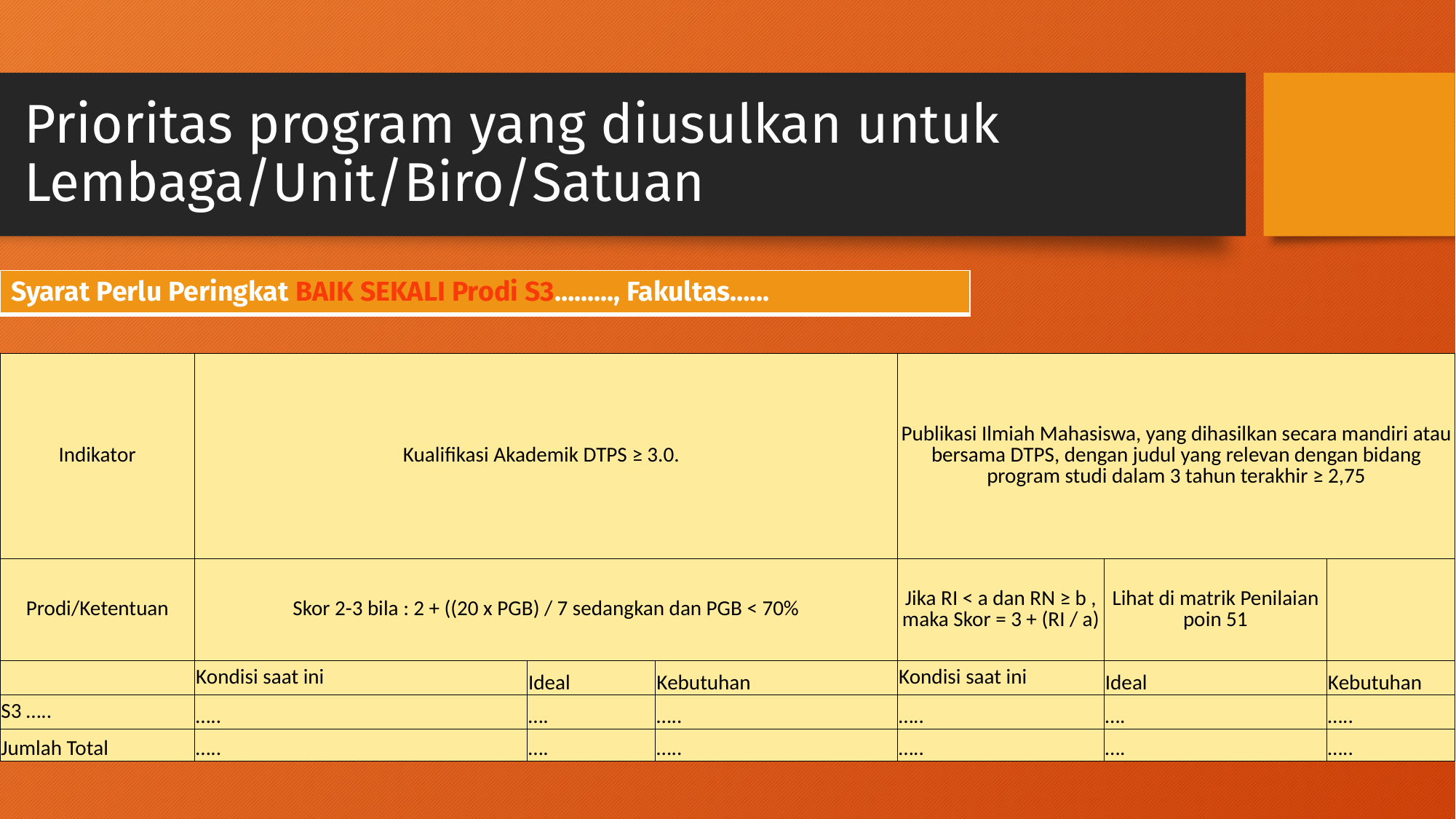

# Prioritas program yang diusulkan untuk Lembaga/Unit/Biro/Satuan
| Syarat Perlu Peringkat BAIK SEKALI Prodi S3…......, Fakultas…... |
| --- |
| Indikator | Kualifikasi Akademik DTPS ≥ 3.0. |  |  | Publikasi Ilmiah Mahasiswa, yang dihasilkan secara mandiri atau bersama DTPS, dengan judul yang relevan dengan bidang program studi dalam 3 tahun terakhir ≥ 2,75 |  |  |
| --- | --- | --- | --- | --- | --- | --- |
| Prodi/Ketentuan | Skor 2-3 bila : 2 + ((20 x PGB) / 7 sedangkan dan PGB < 70% |  |  | Jika RI < a dan RN ≥ b , maka Skor = 3 + (RI / a) | Lihat di matrik Penilaian poin 51 |  |
|  | Kondisi saat ini | Ideal | Kebutuhan | Kondisi saat ini | Ideal | Kebutuhan |
| S3 ….. | ….. | …. | ….. | ….. | …. | ….. |
| Jumlah Total | ….. | …. | ….. | ….. | …. | ….. |